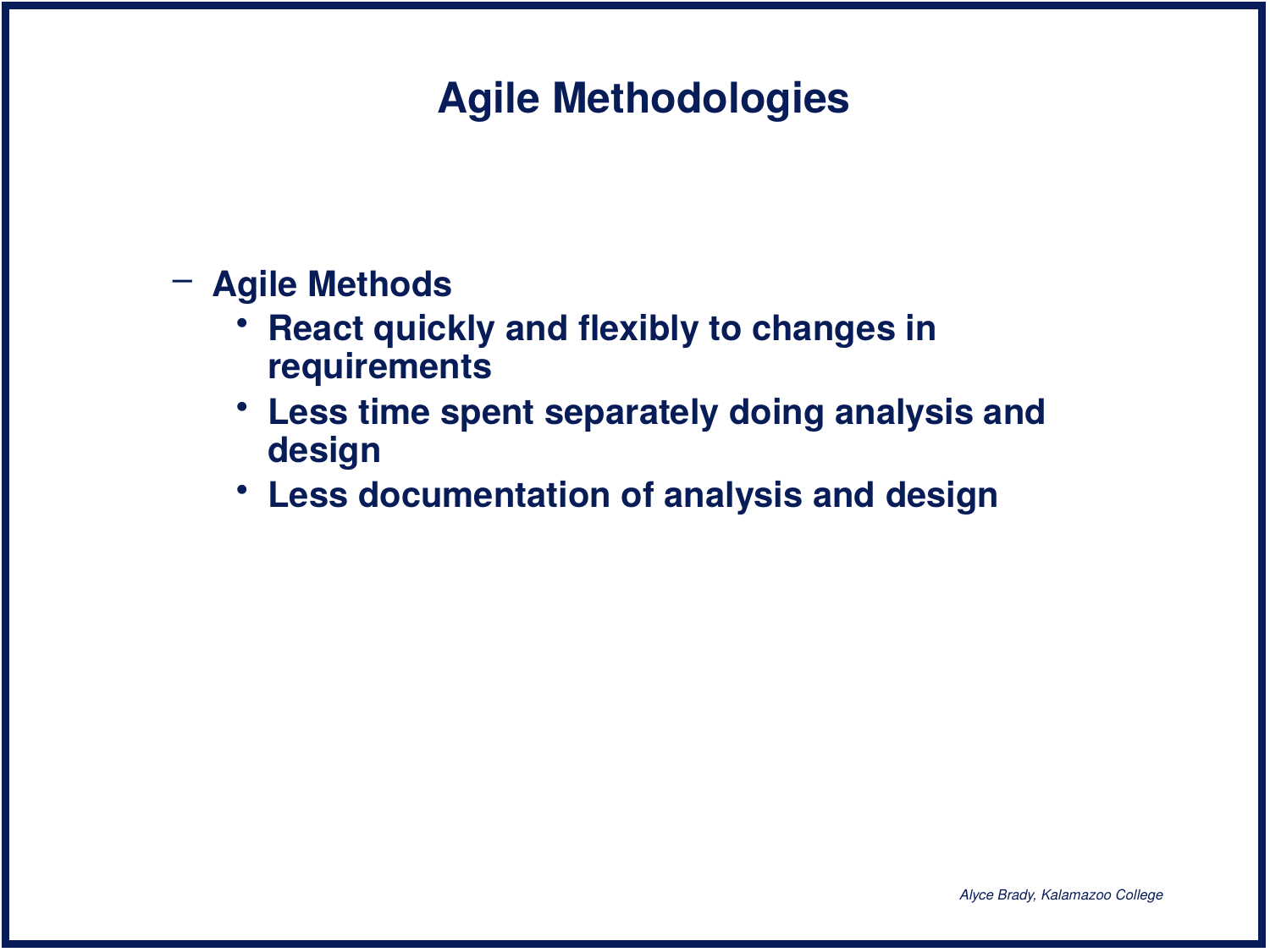

# Agile Methodologies

Agile Methods
React quickly and flexibly to changes in requirements
Less time spent separately doing analysis and design
Less documentation of analysis and design